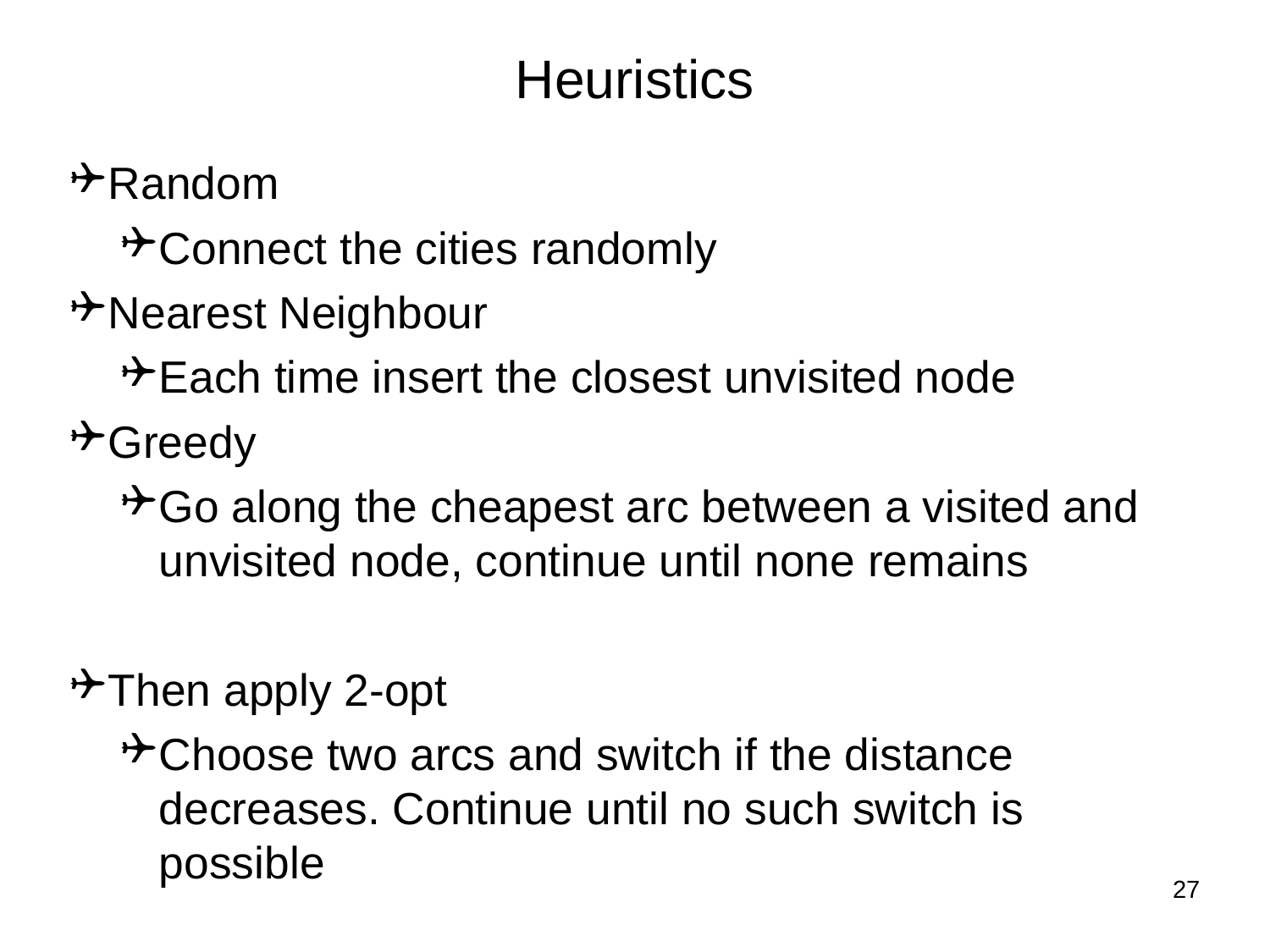

Heuristics
Random
Connect the cities randomly
Nearest Neighbour
Each time insert the closest unvisited node
Greedy
Go along the cheapest arc between a visited and unvisited node, continue until none remains

Then apply 2-opt
Choose two arcs and switch if the distance decreases. Continue until no such switch is possible
27